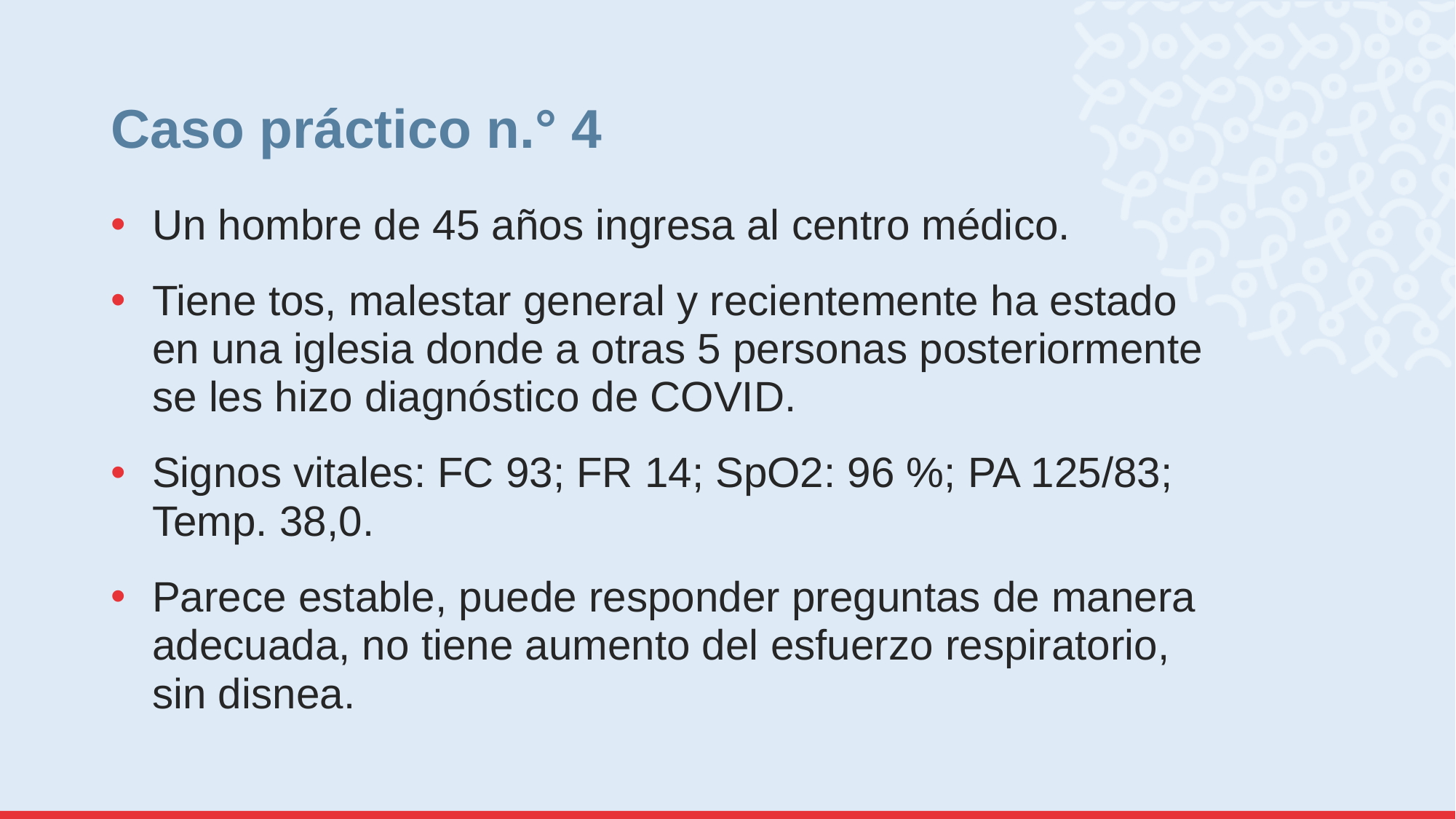

# Caso práctico n.° 4
Un hombre de 45 años ingresa al centro médico.
Tiene tos, malestar general y recientemente ha estado en una iglesia donde a otras 5 personas posteriormente se les hizo diagnóstico de COVID.
Signos vitales: FC 93; FR 14; SpO2: 96 %; PA 125/83; Temp. 38,0.
Parece estable, puede responder preguntas de manera adecuada, no tiene aumento del esfuerzo respiratorio, sin disnea.